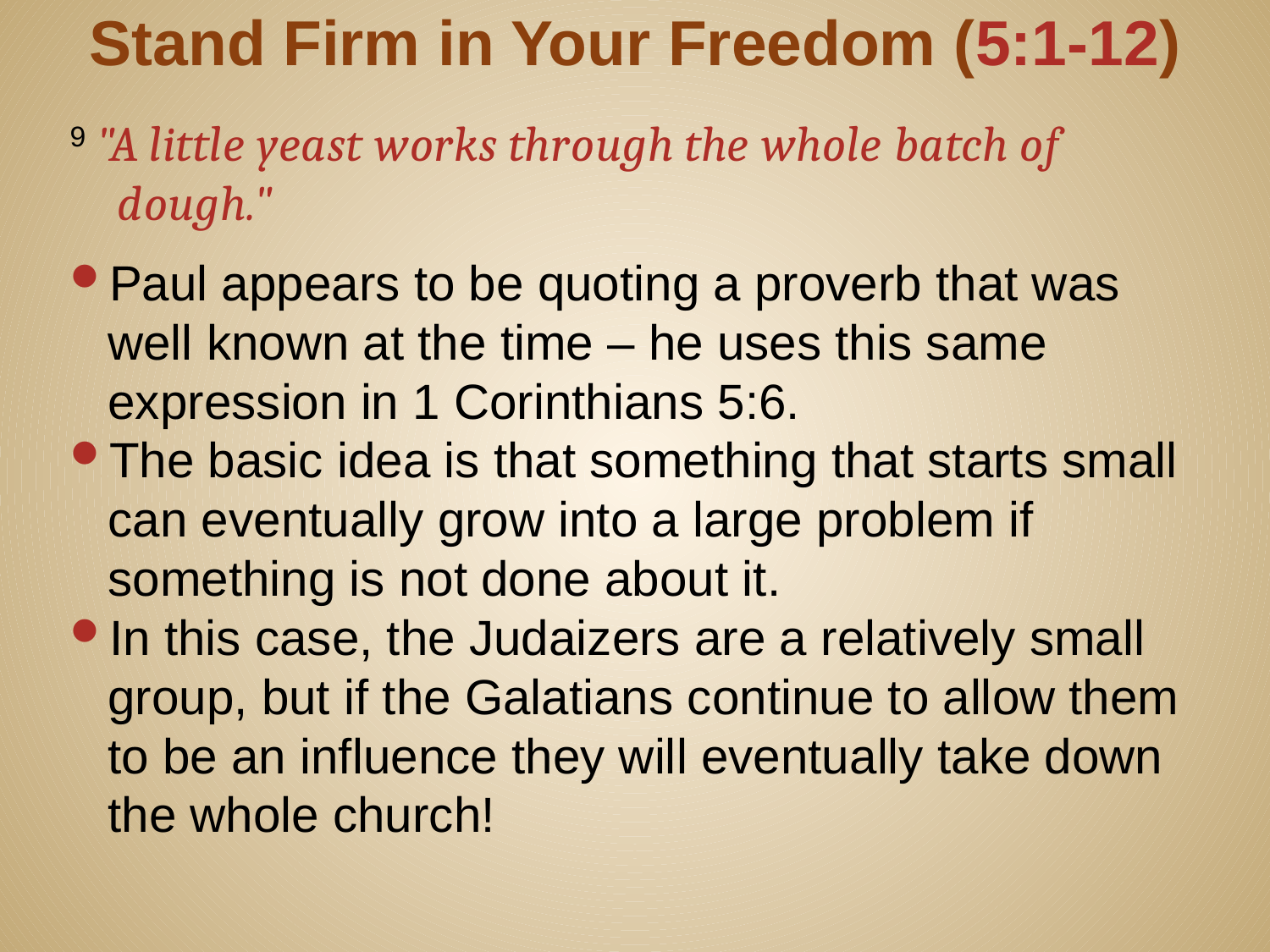

# Stand Firm in Your Freedom (5:1-12)
9 "A little yeast works through the whole batch of dough."

Paul appears to be quoting a proverb that was well known at the time – he uses this same expression in 1 Corinthians 5:6.
The basic idea is that something that starts small can eventually grow into a large problem if something is not done about it.
In this case, the Judaizers are a relatively small group, but if the Galatians continue to allow them to be an influence they will eventually take down the whole church!